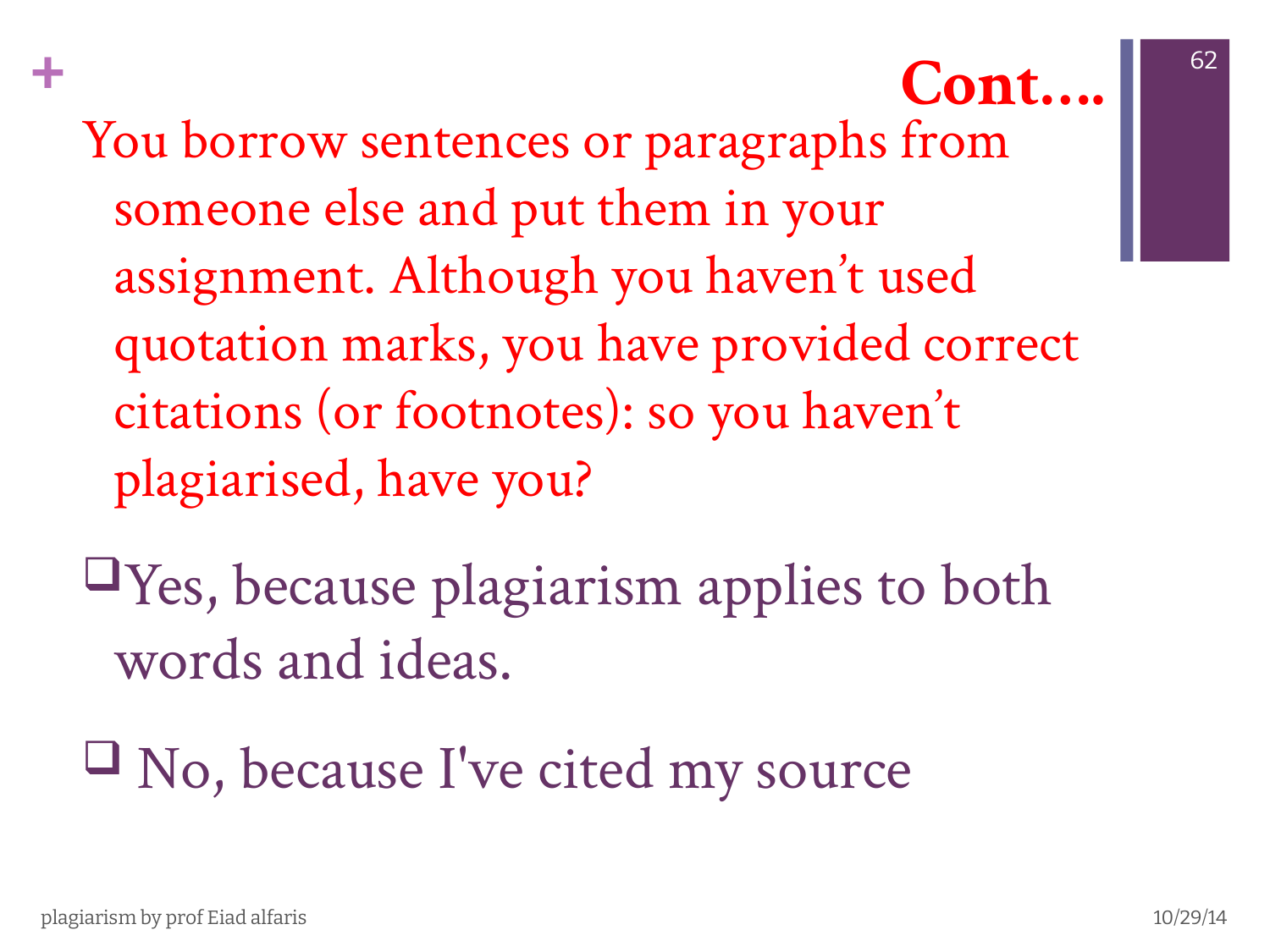

# Cont….
62
You borrow sentences or paragraphs from someone else and put them in your assignment. Although you haven’t used quotation marks, you have provided correct citations (or footnotes): so you haven’t plagiarised, have you?
Yes, because plagiarism applies to both words and ideas.
 No, because I've cited my source
plagiarism by prof Eiad alfaris
10/29/14